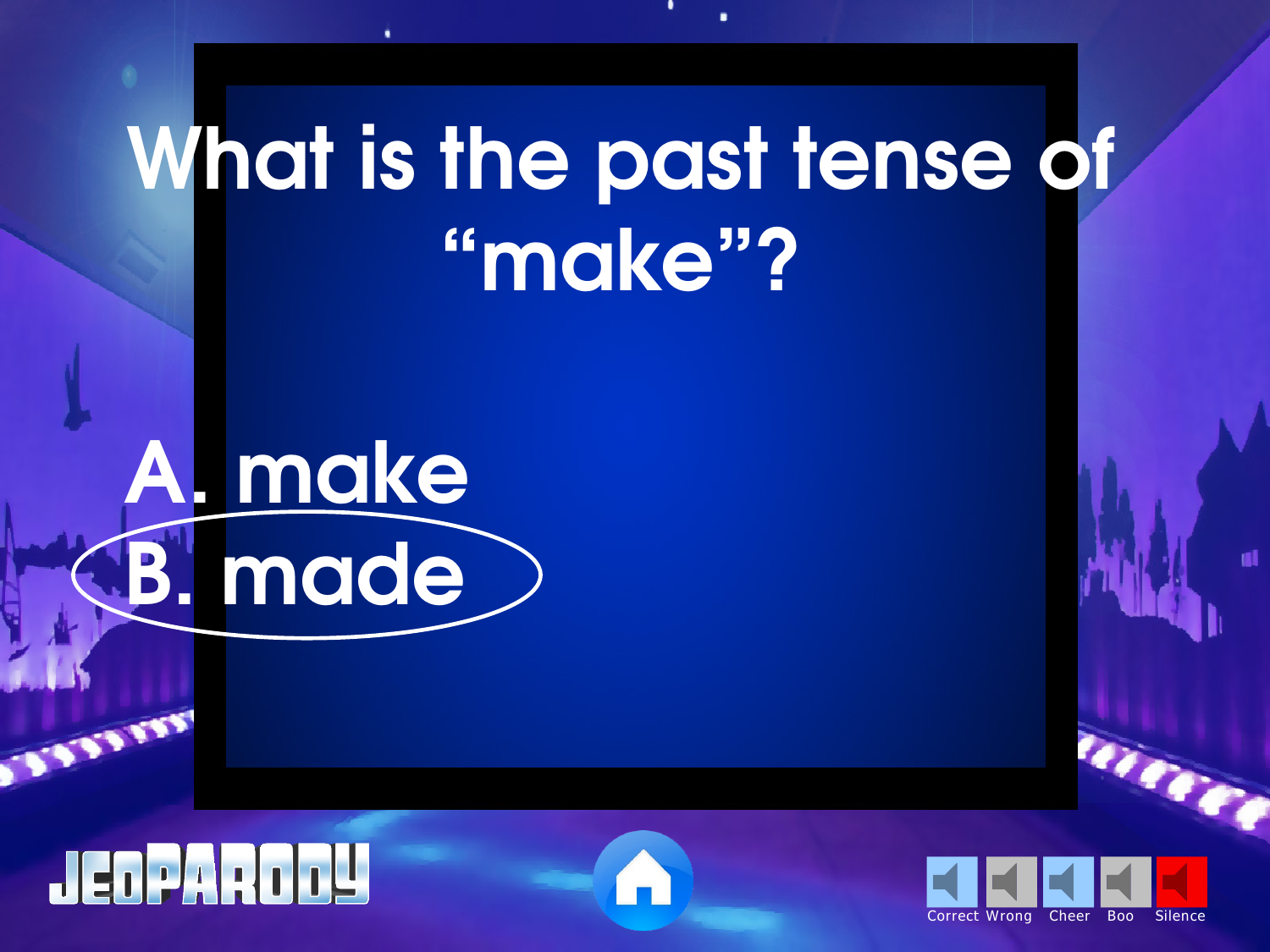

What is the past tense of “make”?
A. make
B. made